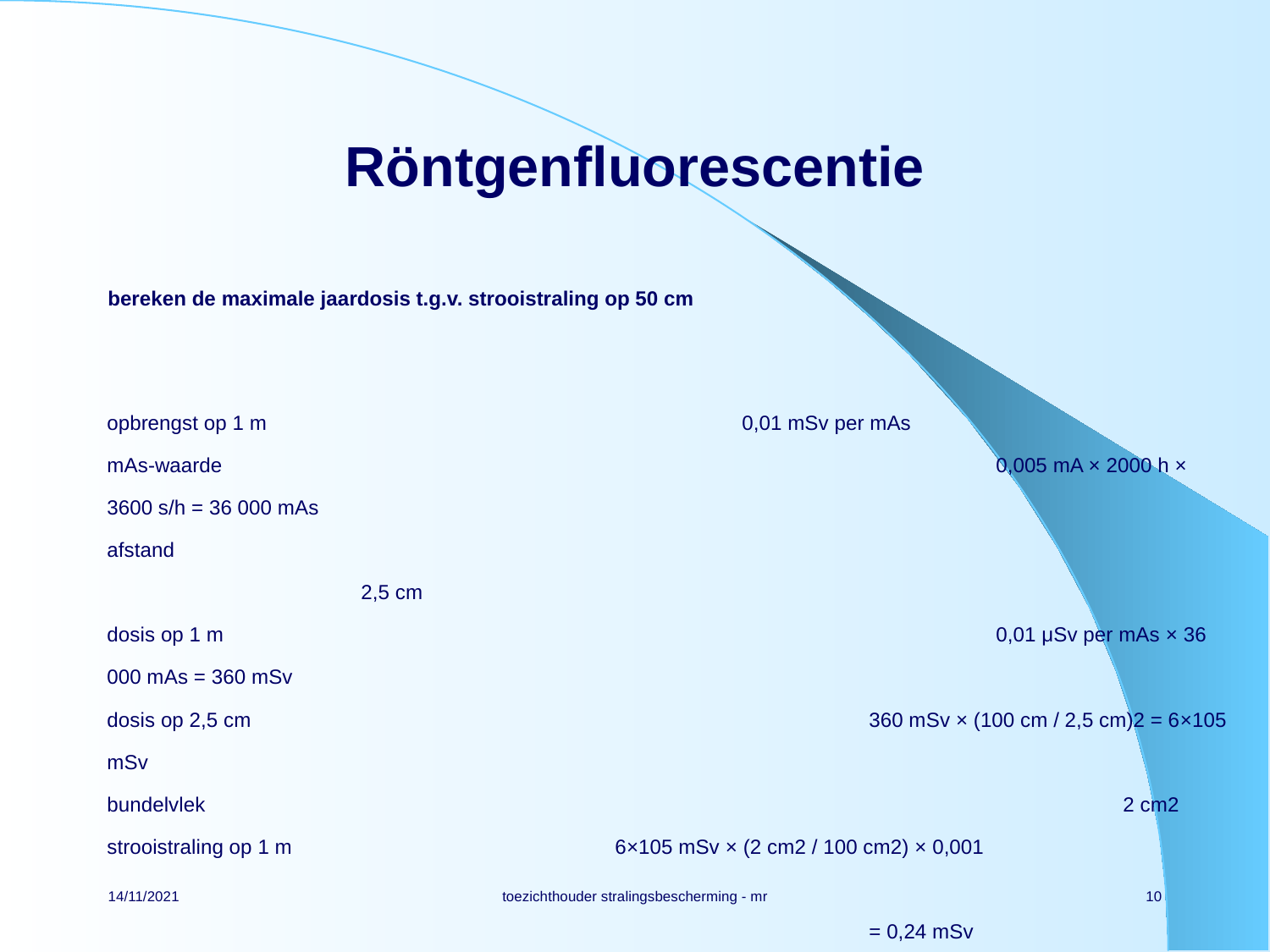

# Röntgenfluorescentie
bereken de maximale jaardosis t.g.v. strooistraling op 50 cm
opbrengst op 1 m				0,01 mSv per mAs
mAs-waarde							0,005 mA × 2000 h × 3600 s/h = 36 000 mAs
afstand										2,5 cm
dosis op 1 m							0,01 μSv per mAs × 36 000 mAs = 360 mSv
dosis op 2,5 cm					360 mSv × (100 cm / 2,5 cm)2 = 6×105 mSv
bundelvlek								2 cm2
strooistraling op 1 m			6×105 mSv × (2 cm2 / 100 cm2) × 0,001
														= 0,24 mSv
strooistraling op 50 cm		0,24 mSv × (100 cm / 50 cm)2 = 1 mSv
14/11/2021
toezichthouder stralingsbescherming - mr
10